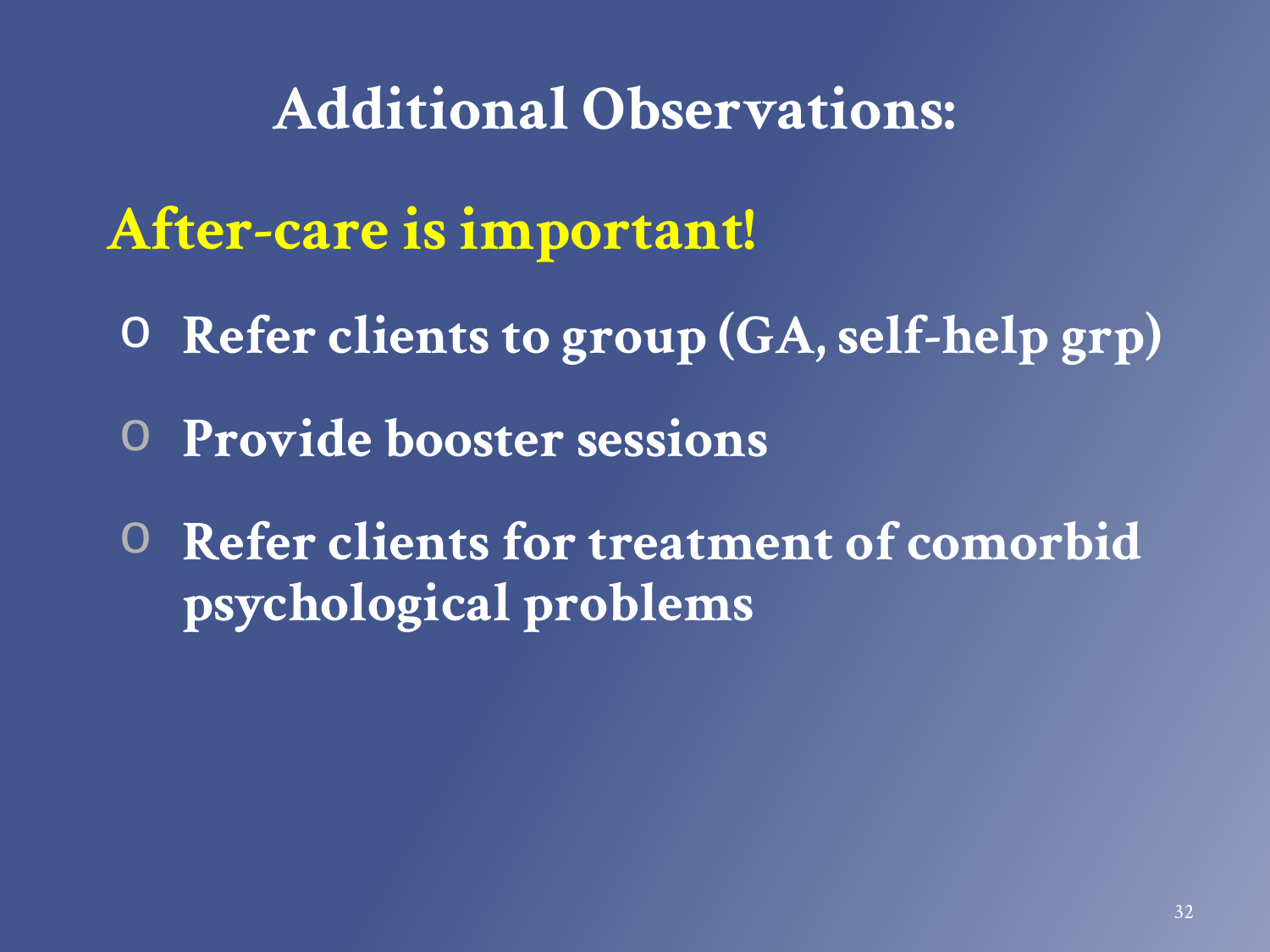

#
	       Additional Observations:
     After-care is important!
Refer clients to group (GA, self-help grp)
Provide booster sessions
Refer clients for treatment of comorbid psychological problems

32